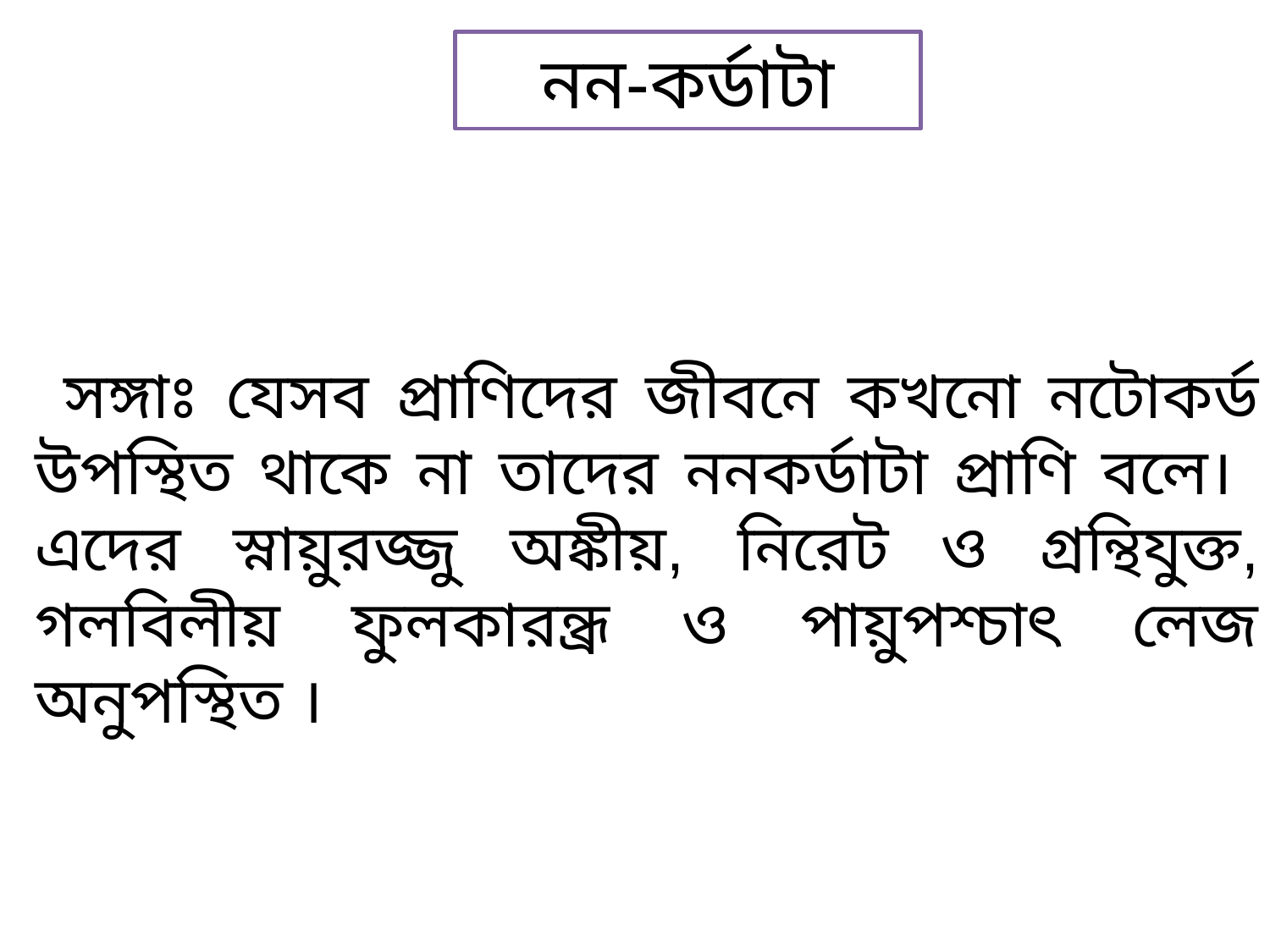

নন-কর্ডাটা
 সঙ্গাঃ যেসব প্রাণিদের জীবনে কখনো নটোকর্ড উপস্থিত থাকে না তাদের ননকর্ডাটা প্রাণি বলে।  এদের স্নায়ুরজ্জু অঙ্কীয়, নিরেট ও গ্রন্থিযুক্ত, গলবিলীয় ফুলকারন্ধ্র ও পায়ুপশ্চাৎ লেজ অনুপস্থিত ।